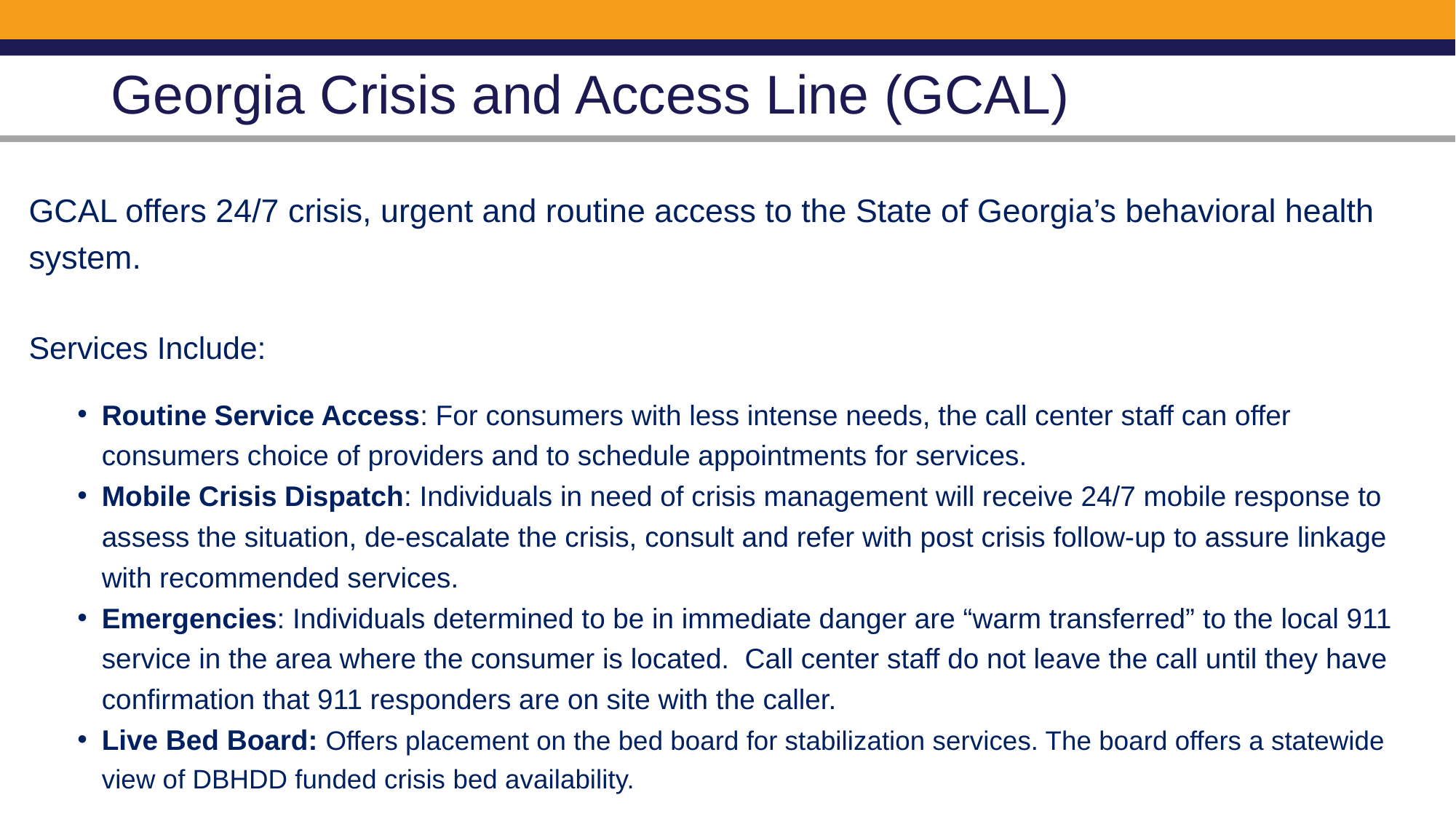

# Georgia Crisis and Access Line (GCAL)

GCAL offers 24/7 crisis, urgent and routine access to the State of Georgia’s behavioral health system.

Services Include:

Routine Service Access: For consumers with less intense needs, the call center staff can offer consumers choice of providers and to schedule appointments for services.
Mobile Crisis Dispatch: Individuals in need of crisis management will receive 24/7 mobile response to assess the situation, de-escalate the crisis, consult and refer with post crisis follow-up to assure linkage with recommended services.
Emergencies: Individuals determined to be in immediate danger are “warm transferred” to the local 911 service in the area where the consumer is located.  Call center staff do not leave the call until they have confirmation that 911 responders are on site with the caller.
Live Bed Board: Offers placement on the bed board for stabilization services. The board offers a statewide view of DBHDD funded crisis bed availability.